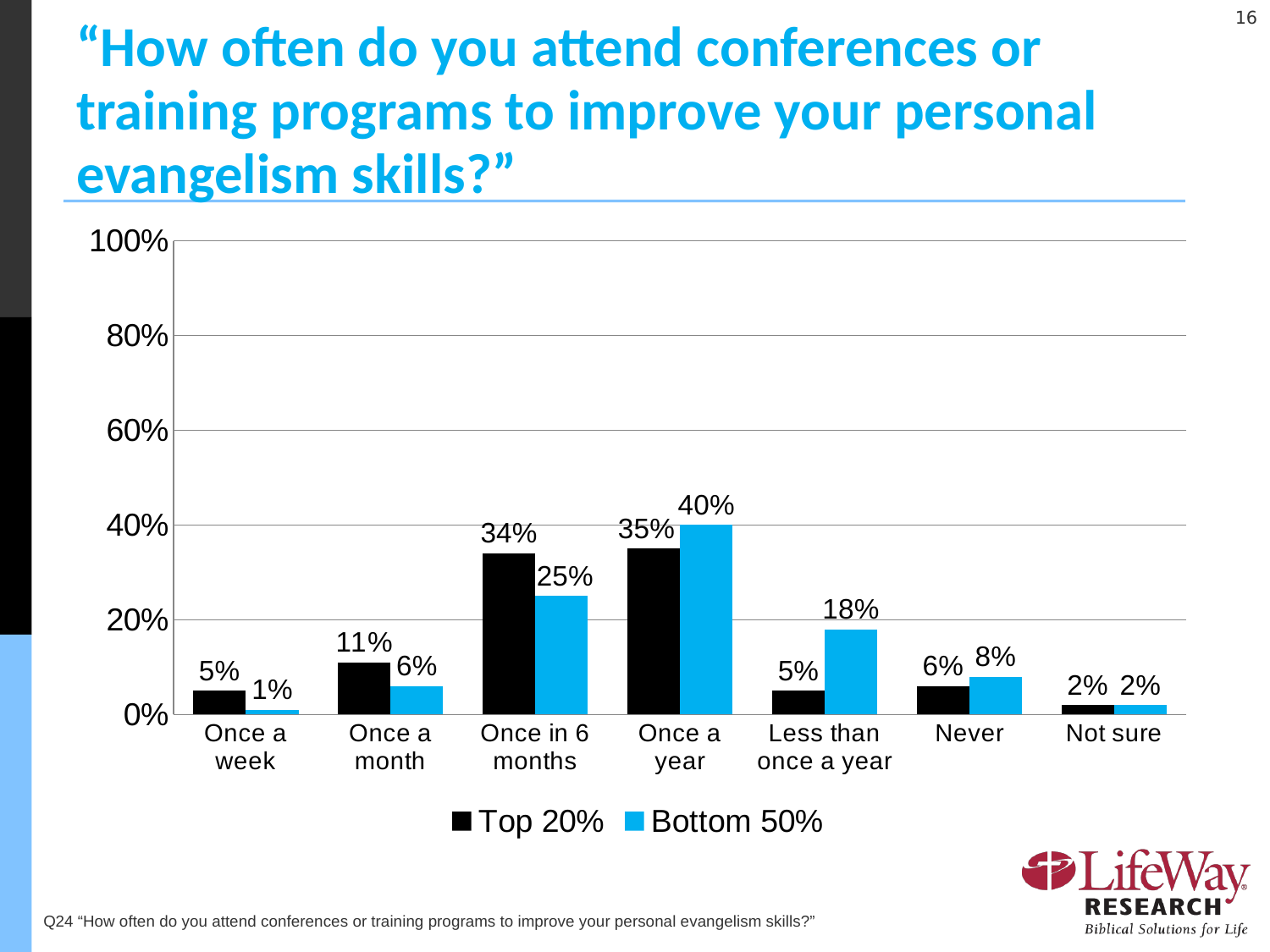

# “How often do you attend conferences or training programs to improve your personal evangelism skills?”

### Chart

| Category | Top 20% | Bottom 50% |
|---|---|---|
| Once a week | 0.05 | 0.01 |
| Once a month | 0.11 | 0.06 |
| Once in 6 months | 0.34 | 0.25 |
| Once a year | 0.35 | 0.4 |
| Less than once a year | 0.05 | 0.18 |
| Never | 0.06 | 0.08 |
| Not sure | 0.02 | 0.02 |
Q24 “How often do you attend conferences or training programs to improve your personal evangelism skills?”